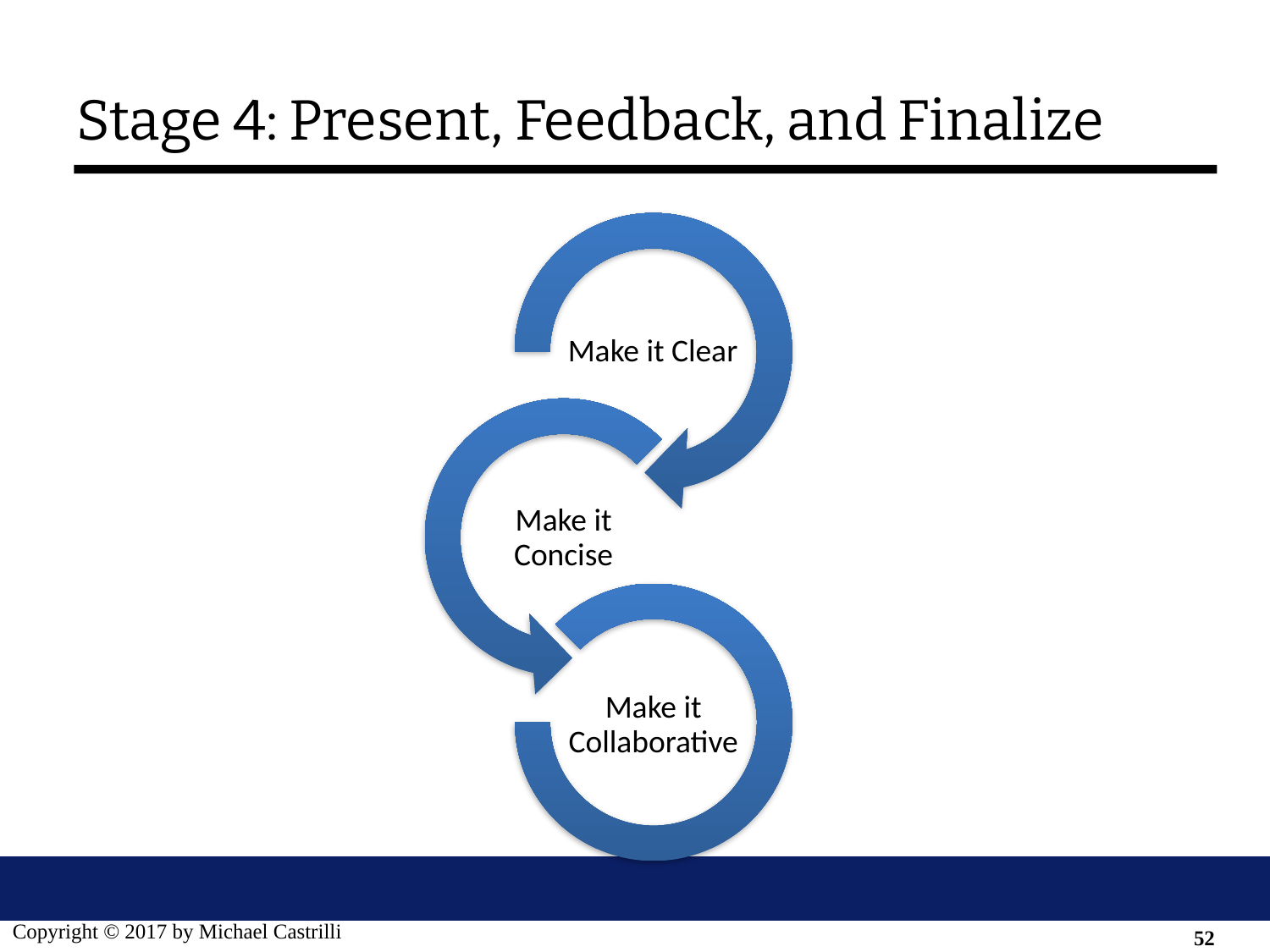

# Stage 4: Present, Feedback, and Finalize
Make it Clear
Make it Concise
Make it Collaborative
52